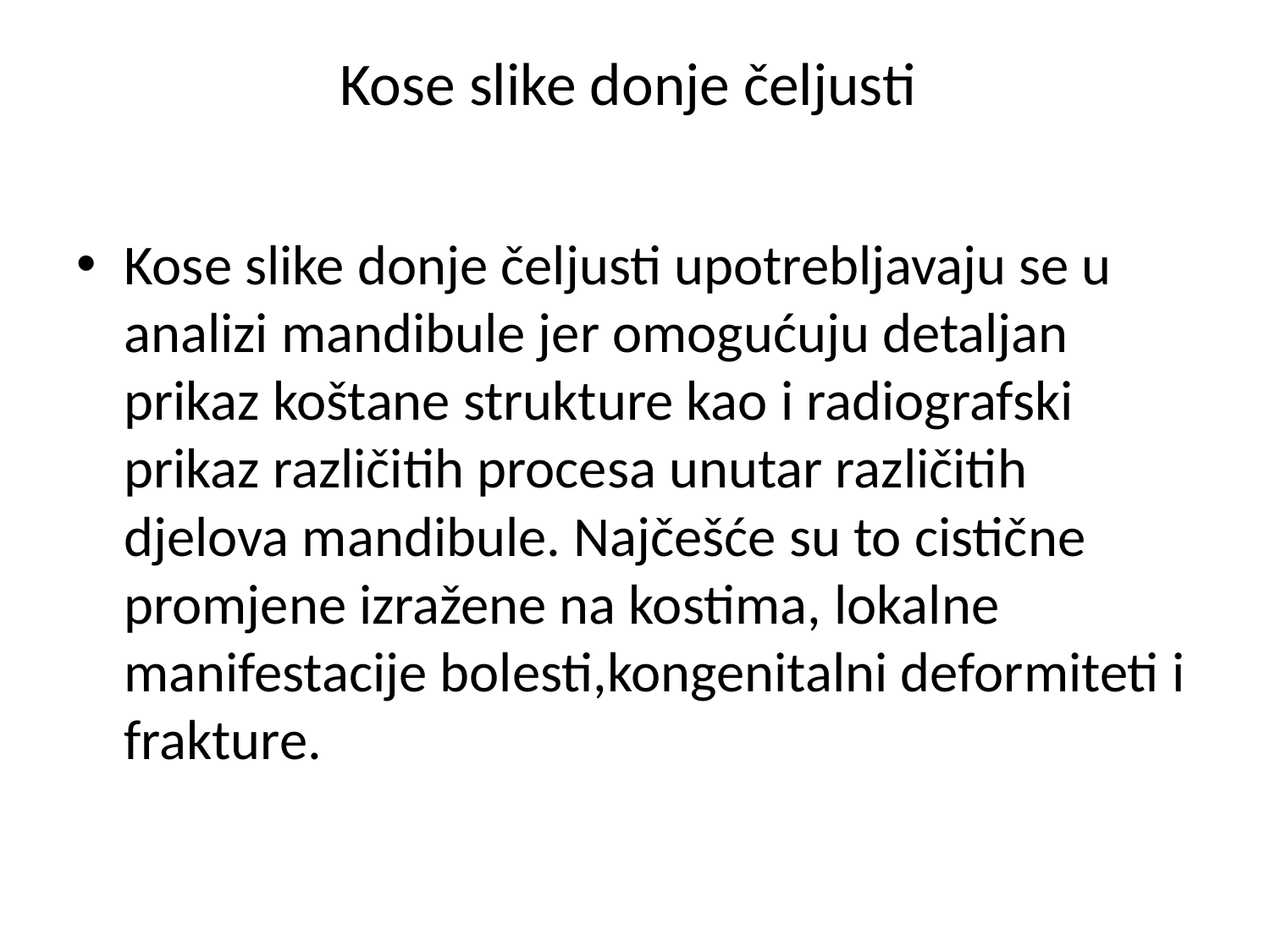

# Kose slike donje čeljusti
Kose slike donje čeljusti upotrebljavaju se u analizi mandibule jer omogućuju detaljan prikaz koštane strukture kao i radiografski prikaz različitih procesa unutar različitih djelova mandibule. Najčešće su to cistične promjene izražene na kostima, lokalne manifestacije bolesti,kongenitalni deformiteti i frakture.